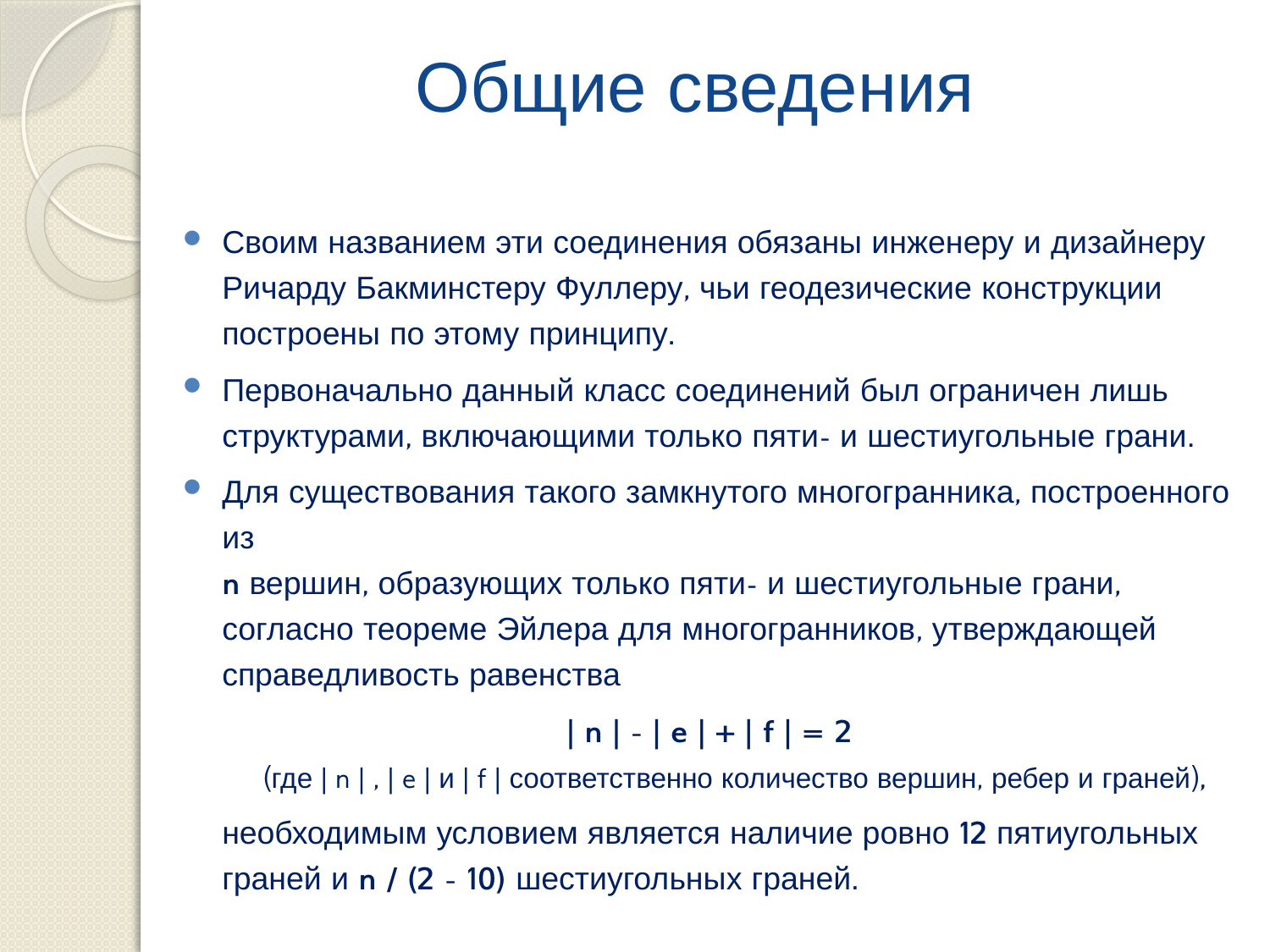

# Общие сведения
Своим названием эти соединения обязаны инженеру и дизайнеру
Ричарду Бакминстеру Фуллеру, чьи геодезические конструкции построены по этому принципу.
Первоначально данный класс соединений был ограничен лишь структурами, включающими только пяти- и шестиугольные грани.
Для существования такого замкнутого многогранника, построенного из
n вершин, образующих только пяти- и шестиугольные грани, согласно теореме Эйлера для многогранников, утверждающей справедливость равенства
| n | − | e | + | f | = 2
(где | n | , | e | и | f | соответственно количество вершин, ребер и граней),
	необходимым условием является наличие ровно 12 пятиугольных граней и n / (2 − 10) шестиугольных граней.